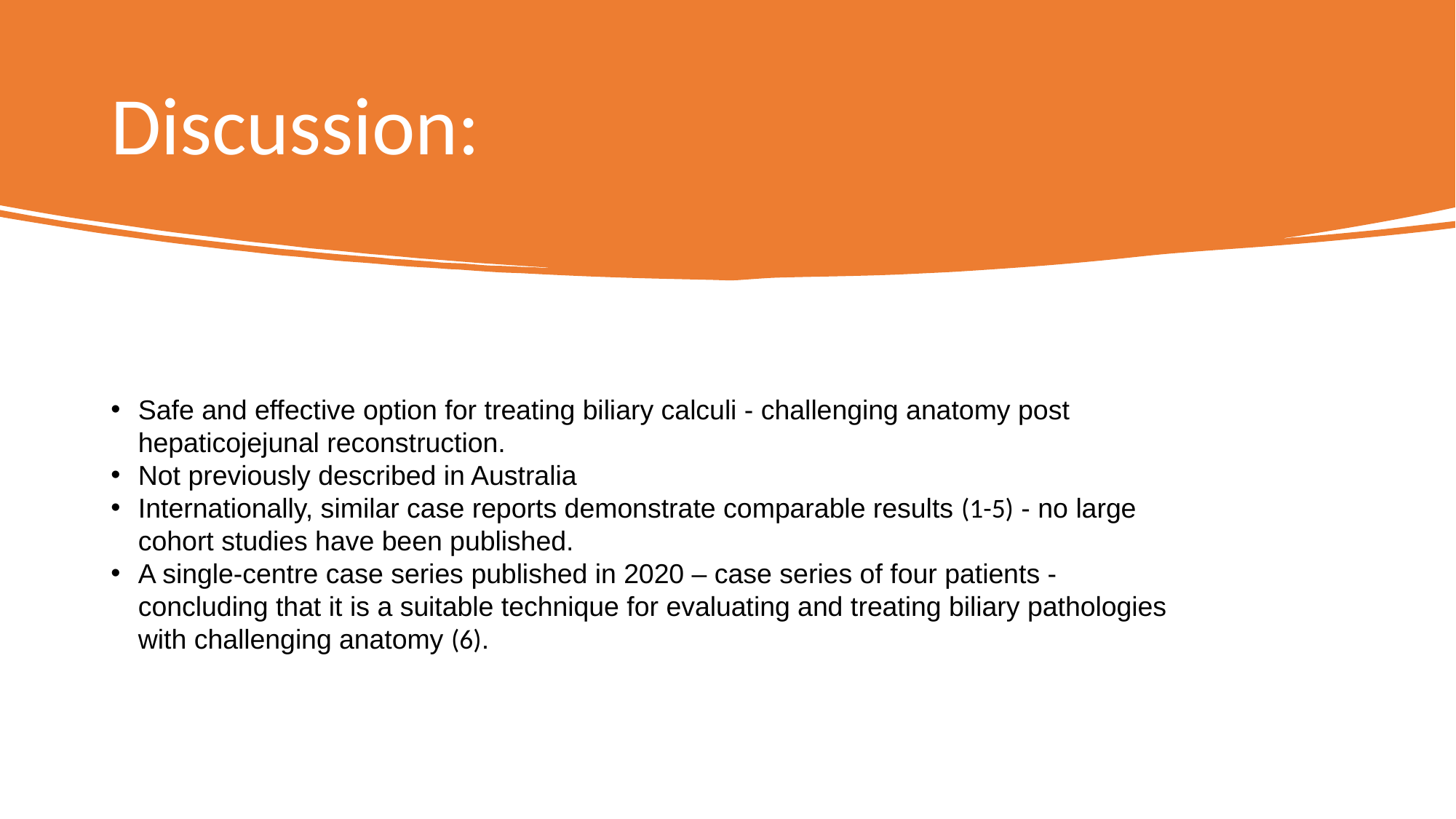

# Discussion:
Safe and effective option for treating biliary calculi - challenging anatomy post hepaticojejunal reconstruction.
Not previously described in Australia
Internationally, similar case reports demonstrate comparable results (1-5) - no large cohort studies have been published.
A single-centre case series published in 2020 – case series of four patients - concluding that it is a suitable technique for evaluating and treating biliary pathologies with challenging anatomy (6).